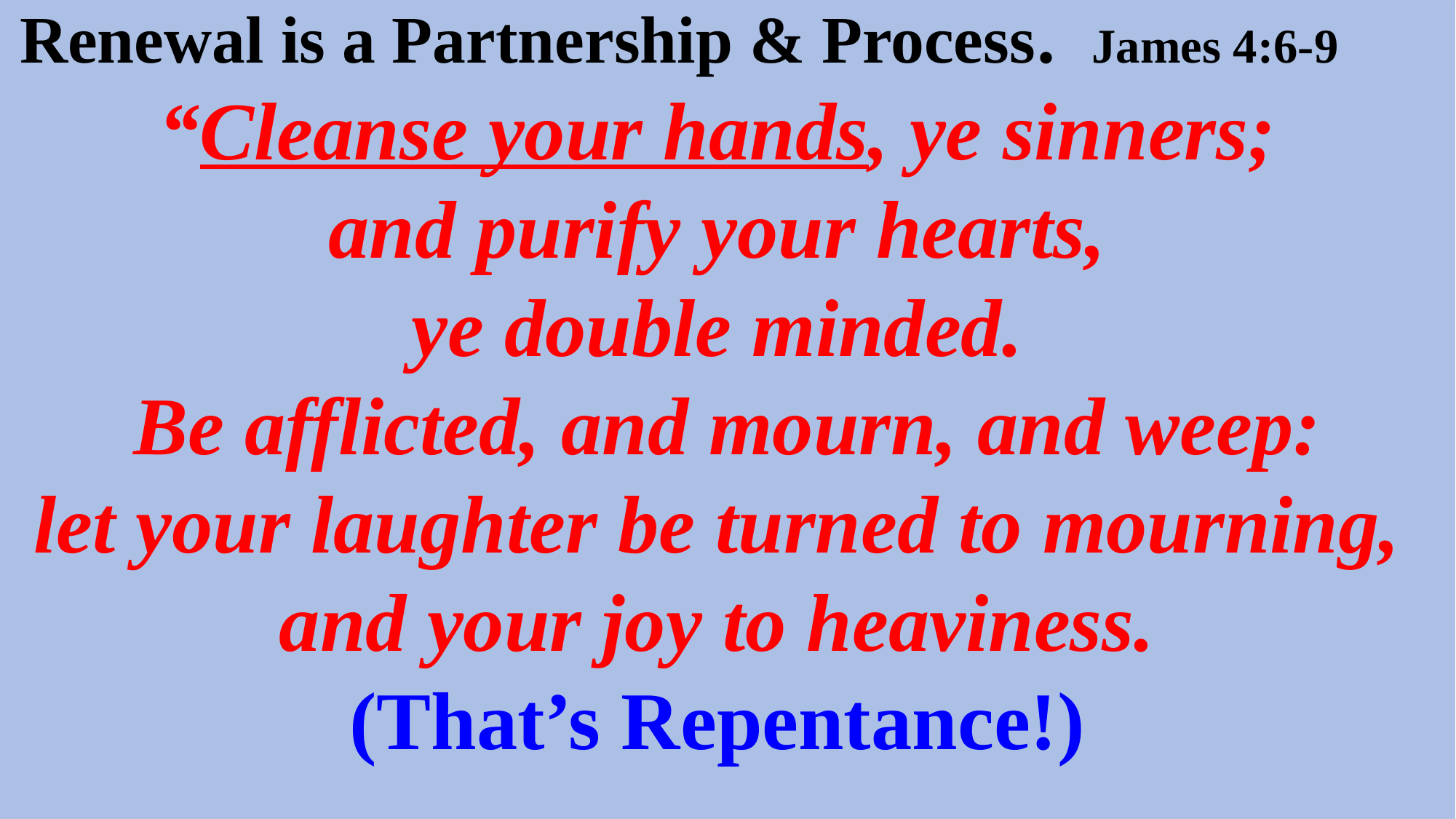

Renewal is a Partnership & Process.  James 4:6-9
“Cleanse your hands, ye sinners;
and purify your hearts,
ye double minded.
 Be afflicted, and mourn, and weep:
let your laughter be turned to mourning,
and your joy to heaviness.
(That’s Repentance!)